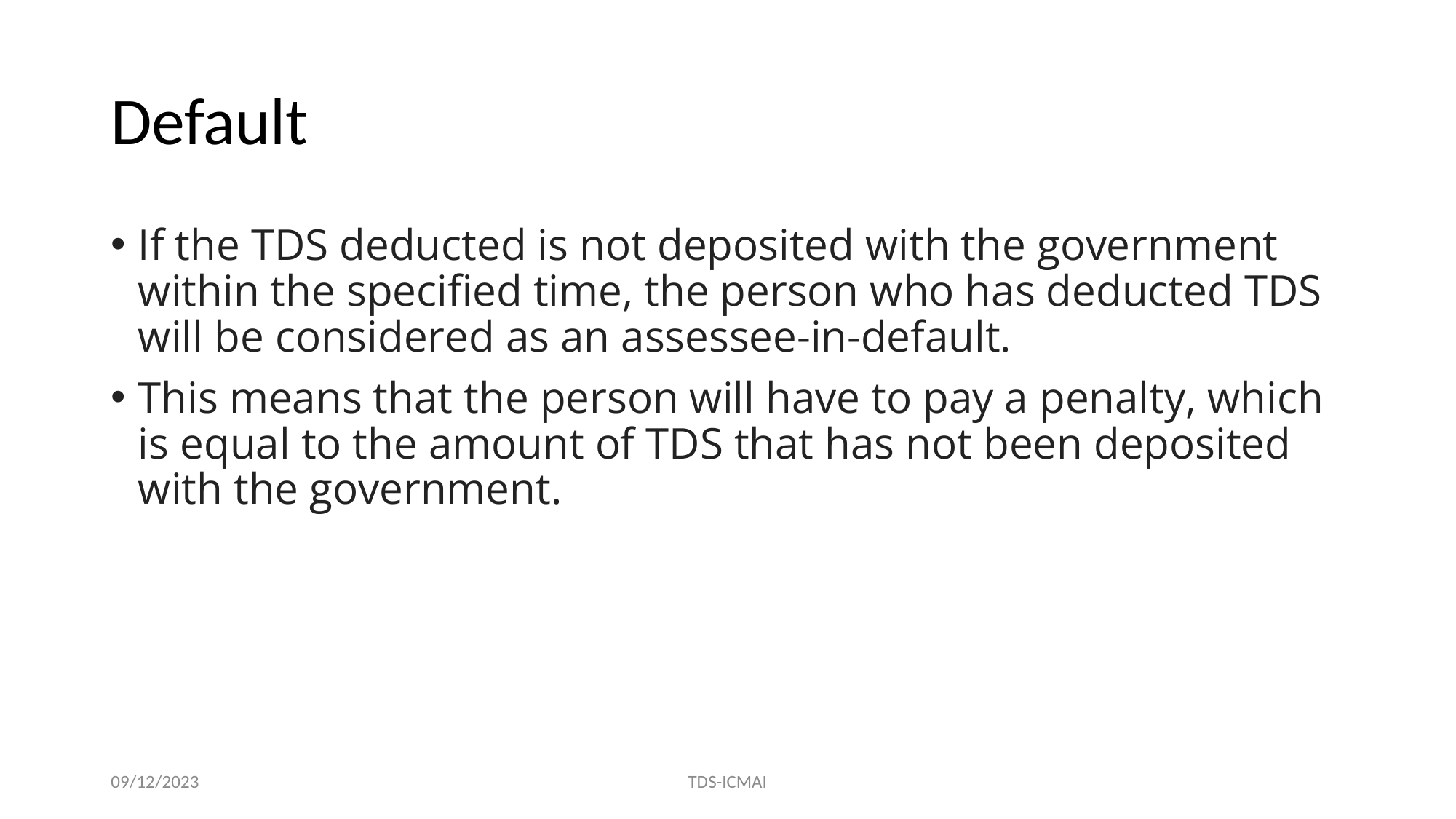

# Default
If the TDS deducted is not deposited with the government within the specified time, the person who has deducted TDS will be considered as an assessee-in-default.
This means that the person will have to pay a penalty, which is equal to the amount of TDS that has not been deposited with the government.
09/12/2023
TDS-ICMAI